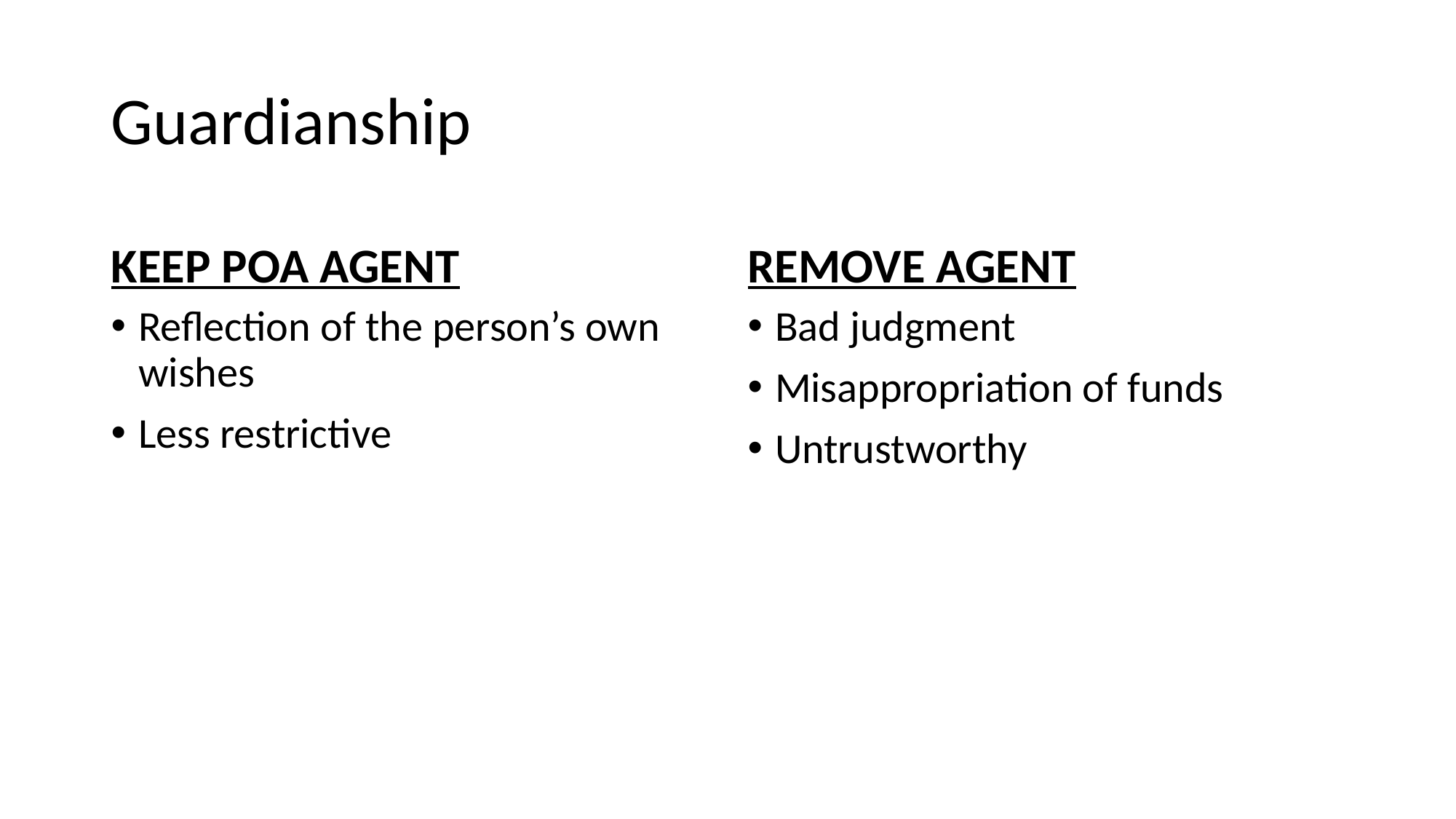

# Guardianship
KEEP POA AGENT
REMOVE AGENT
Reflection of the person’s own wishes
Less restrictive
Bad judgment
Misappropriation of funds
Untrustworthy